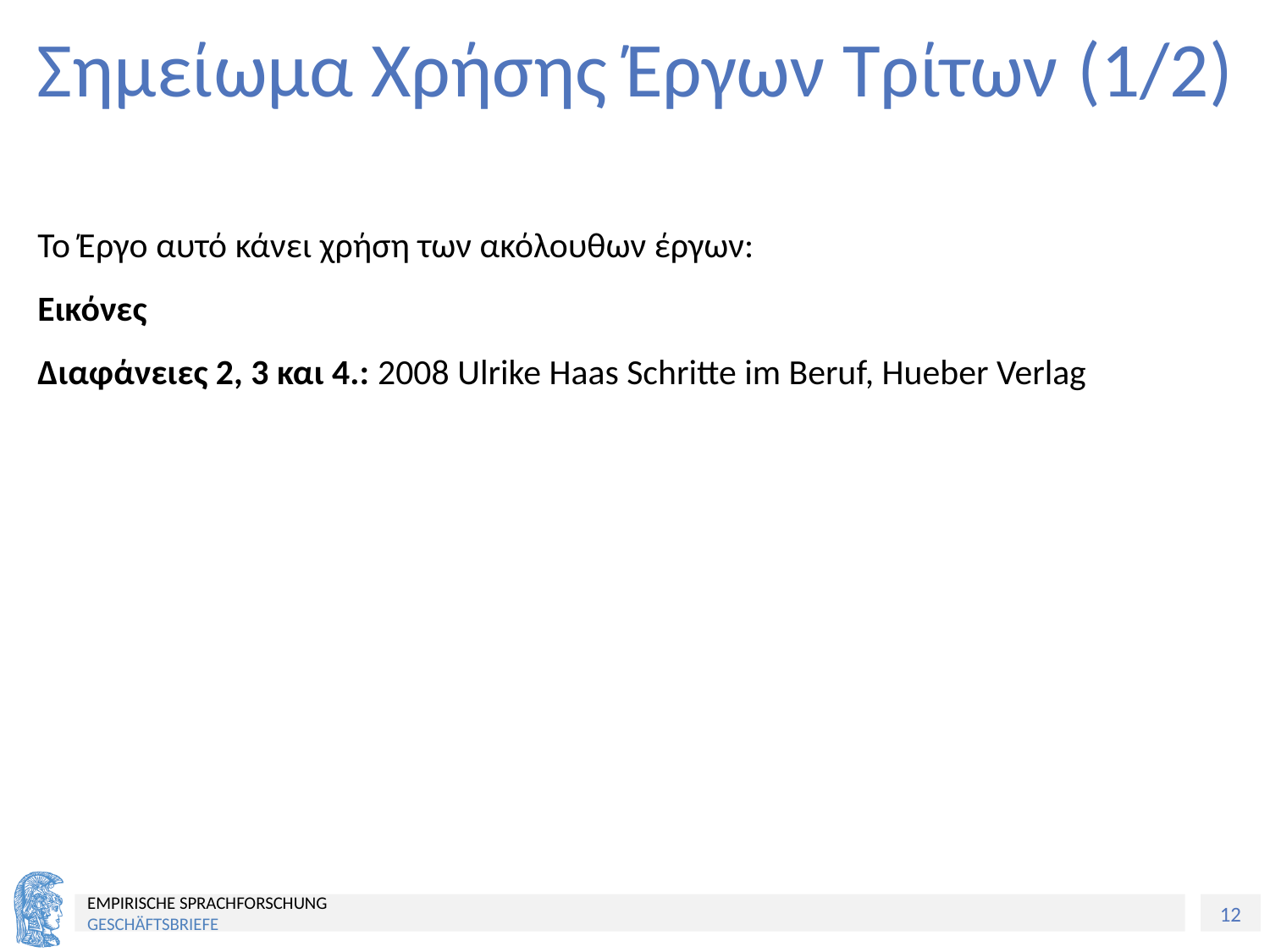

# Σημείωμα Χρήσης Έργων Τρίτων (1/2)
Το Έργο αυτό κάνει χρήση των ακόλουθων έργων:
Εικόνες
Διαφάνειες 2, 3 και 4.: 2008 Ulrike Haas Schritte im Beruf, Hueber Verlag